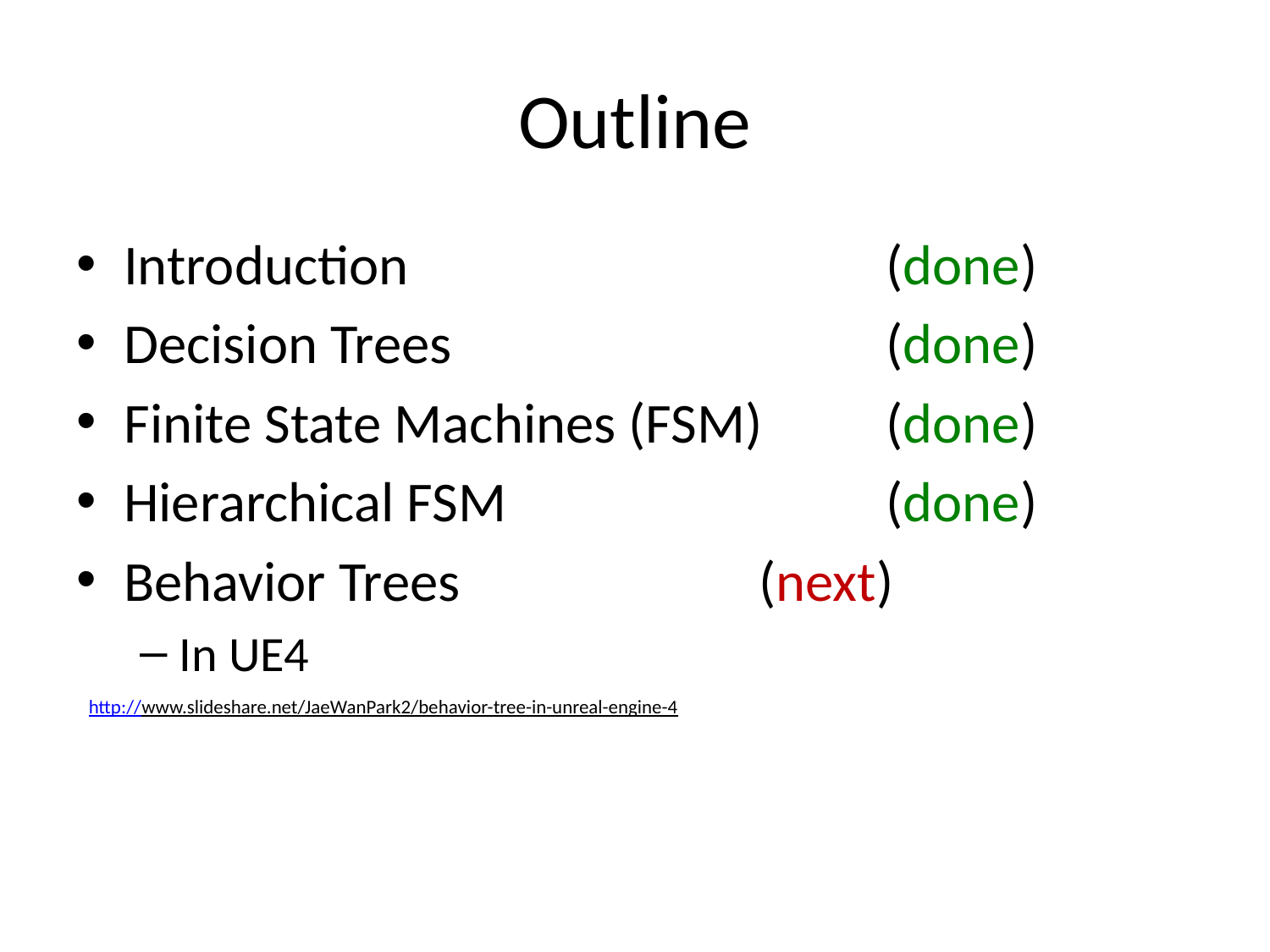

# Outline
Introduction				(done)
Decision Trees				(done)
Finite State Machines (FSM)	(done)
Hierarchical FSM			(done)
Behavior Trees 			(next)
In UE4
http://www.slideshare.net/JaeWanPark2/behavior-tree-in-unreal-engine-4